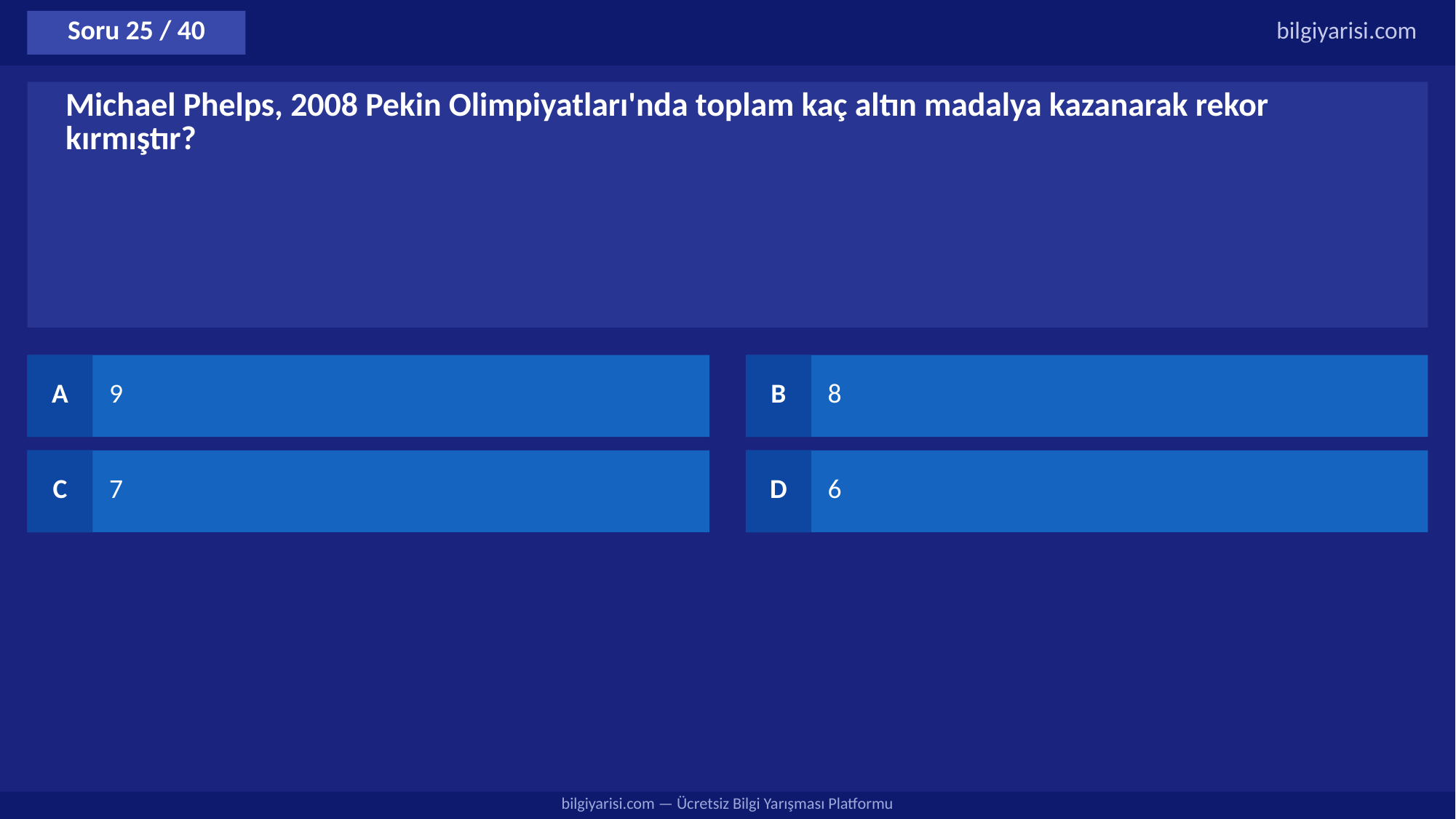

Soru 25 / 40
bilgiyarisi.com

Michael Phelps, 2008 Pekin Olimpiyatları'nda toplam kaç altın madalya kazanarak rekor kırmıştır?

A
9

B
8

C
7

D
6
bilgiyarisi.com — Ücretsiz Bilgi Yarışması Platformu